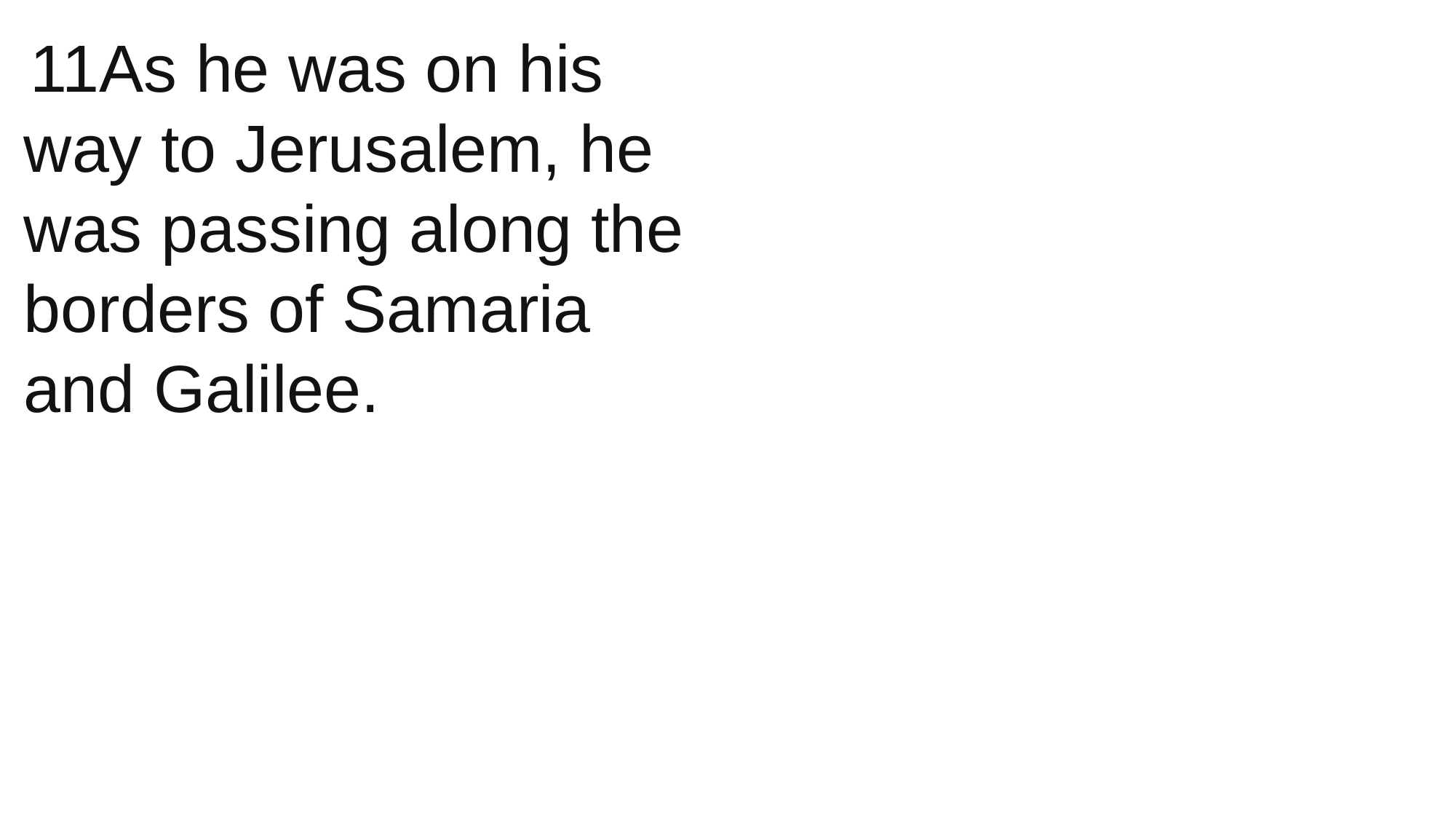

11As he was on his way to Jerusalem, he was passing along the borders of Samaria and Galilee.